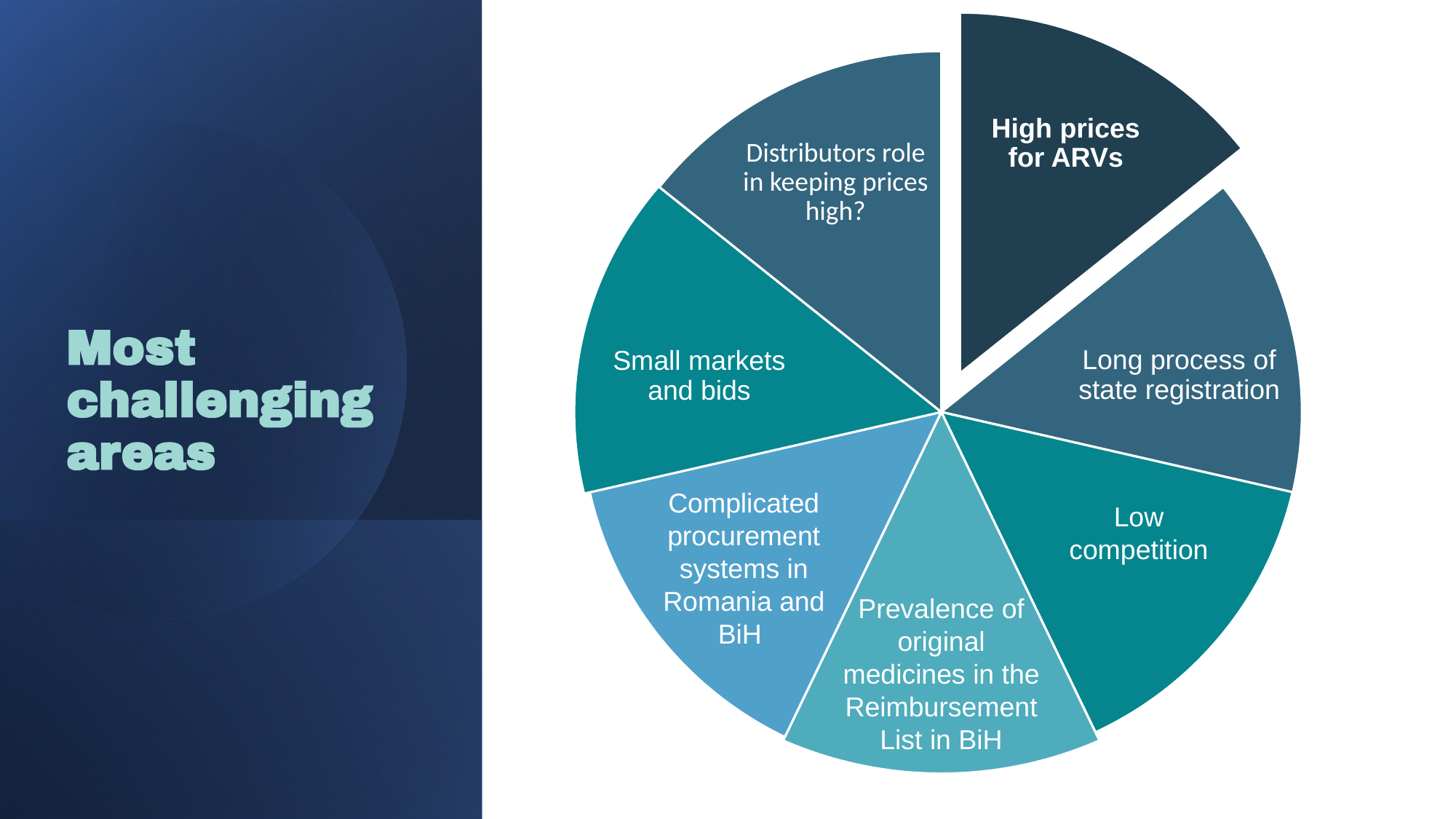

High prices for ARVs
Distributors role in keeping prices high?
Long process of state registration
Small markets and bids
Low competition

Complicated procurement systems in Romania and BiH

Prevalence of original medicines in the Reimbursement List in BiH

# Most challenging areas